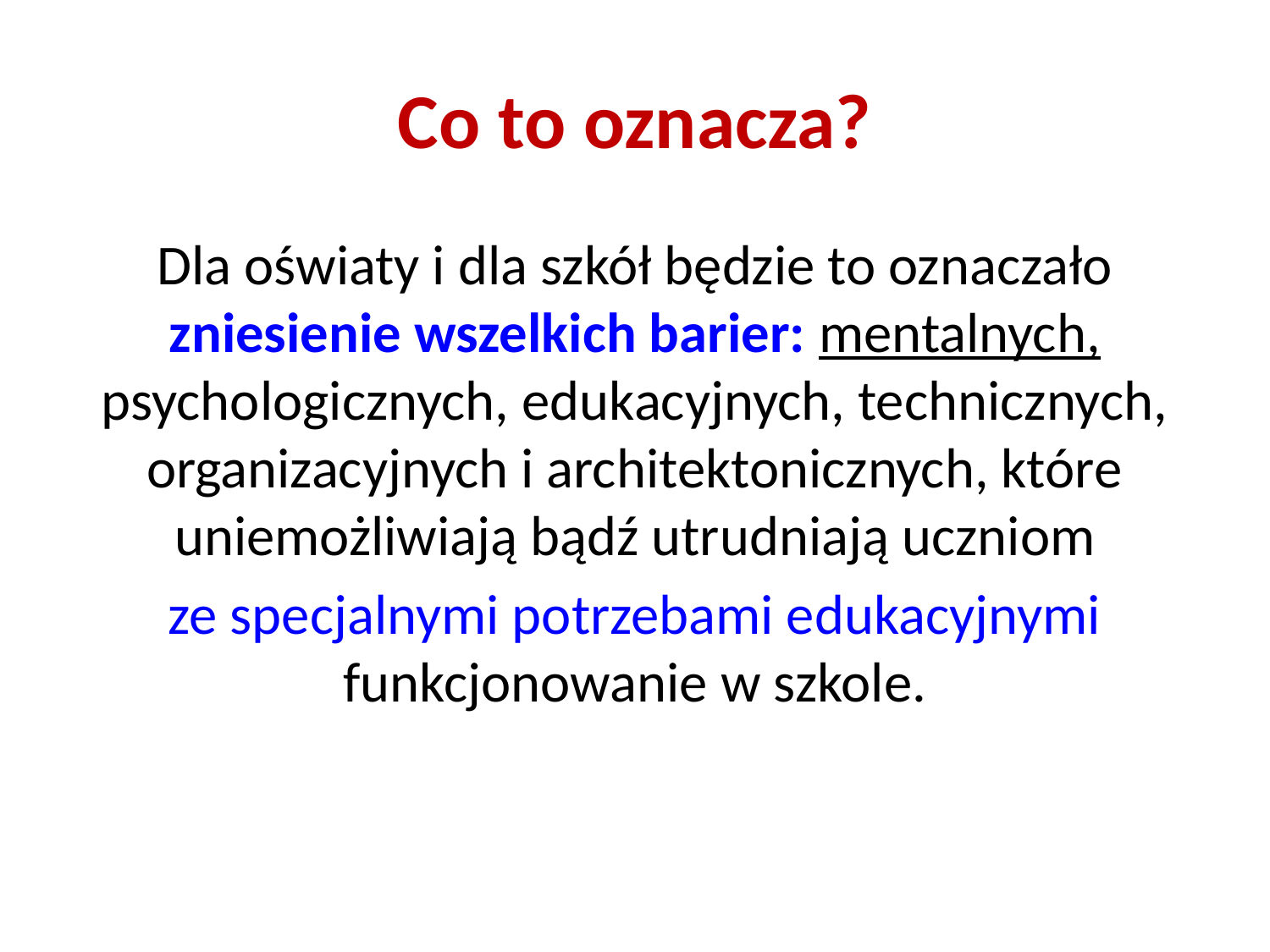

# Co to oznacza?
Dla oświaty i dla szkół będzie to oznaczało zniesienie wszelkich barier: mentalnych, psychologicznych, edukacyjnych, technicznych, organizacyjnych i architektonicznych, które uniemożliwiają bądź utrudniają uczniom
ze specjalnymi potrzebami edukacyjnymi funkcjonowanie w szkole.